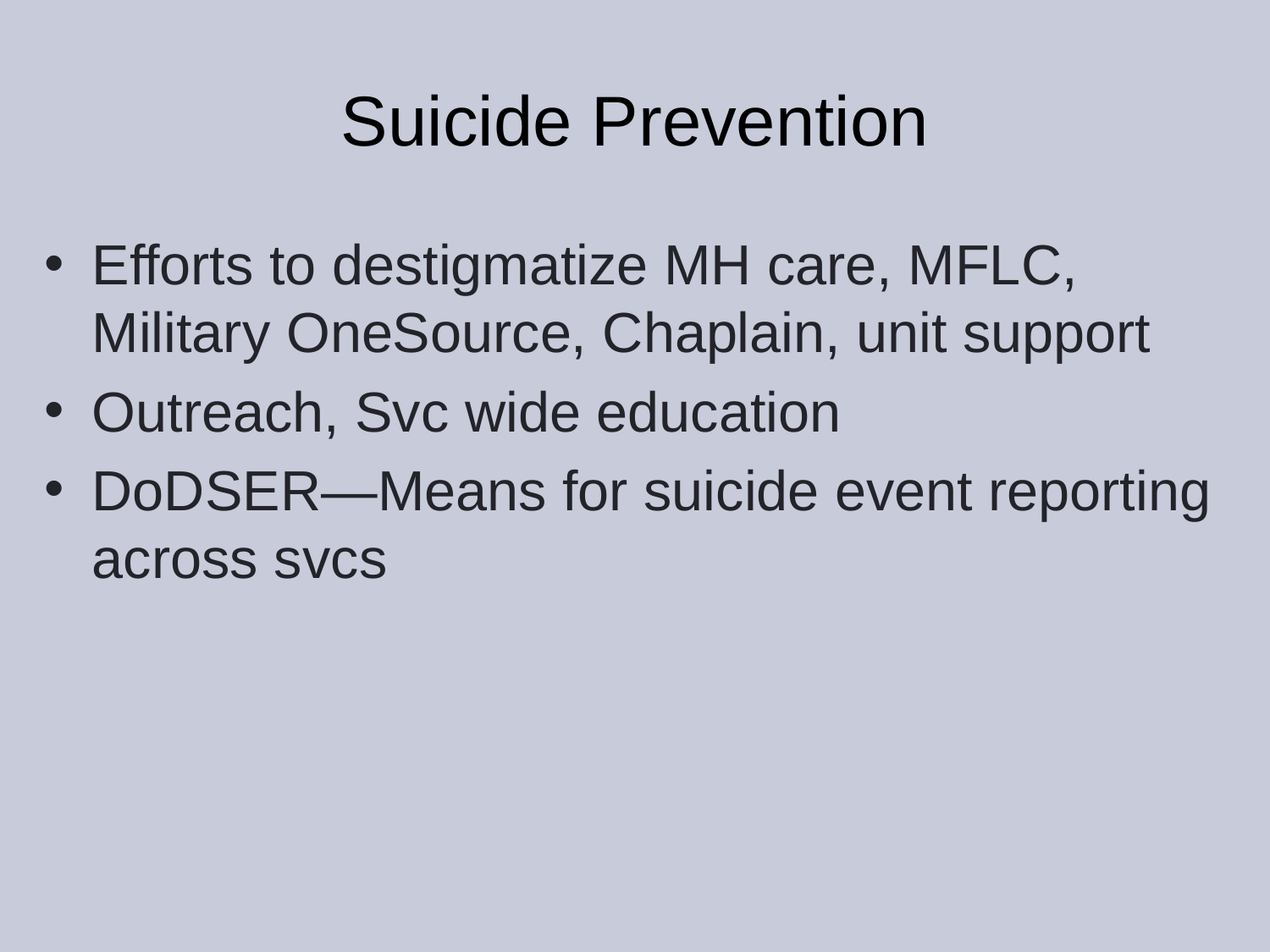

# Suicide Prevention
Efforts to destigmatize MH care, MFLC, Military OneSource, Chaplain, unit support
Outreach, Svc wide education
DoDSER—Means for suicide event reporting across svcs